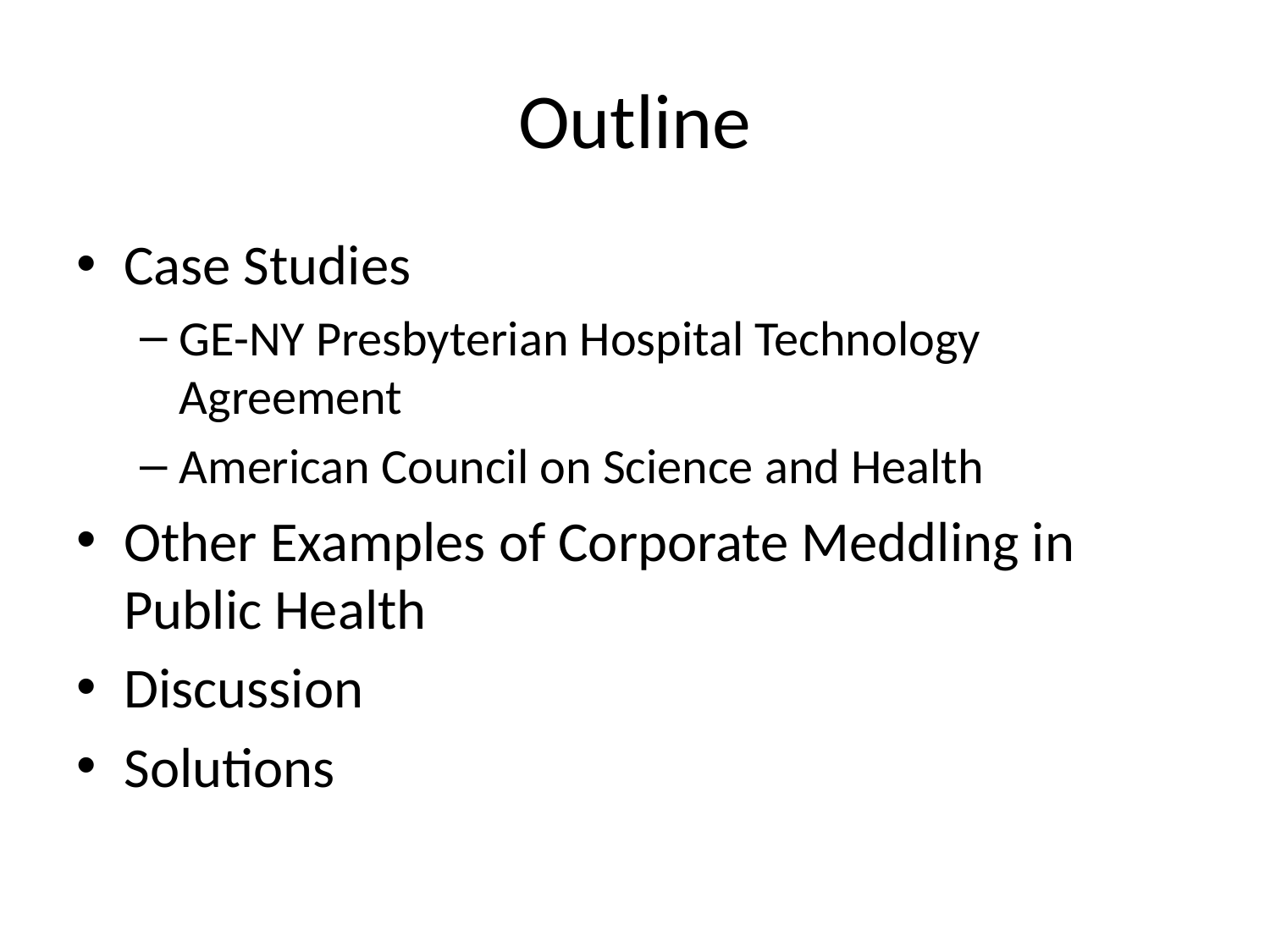

# Outline
Case Studies
GE-NY Presbyterian Hospital Technology Agreement
American Council on Science and Health
Other Examples of Corporate Meddling in Public Health
Discussion
Solutions